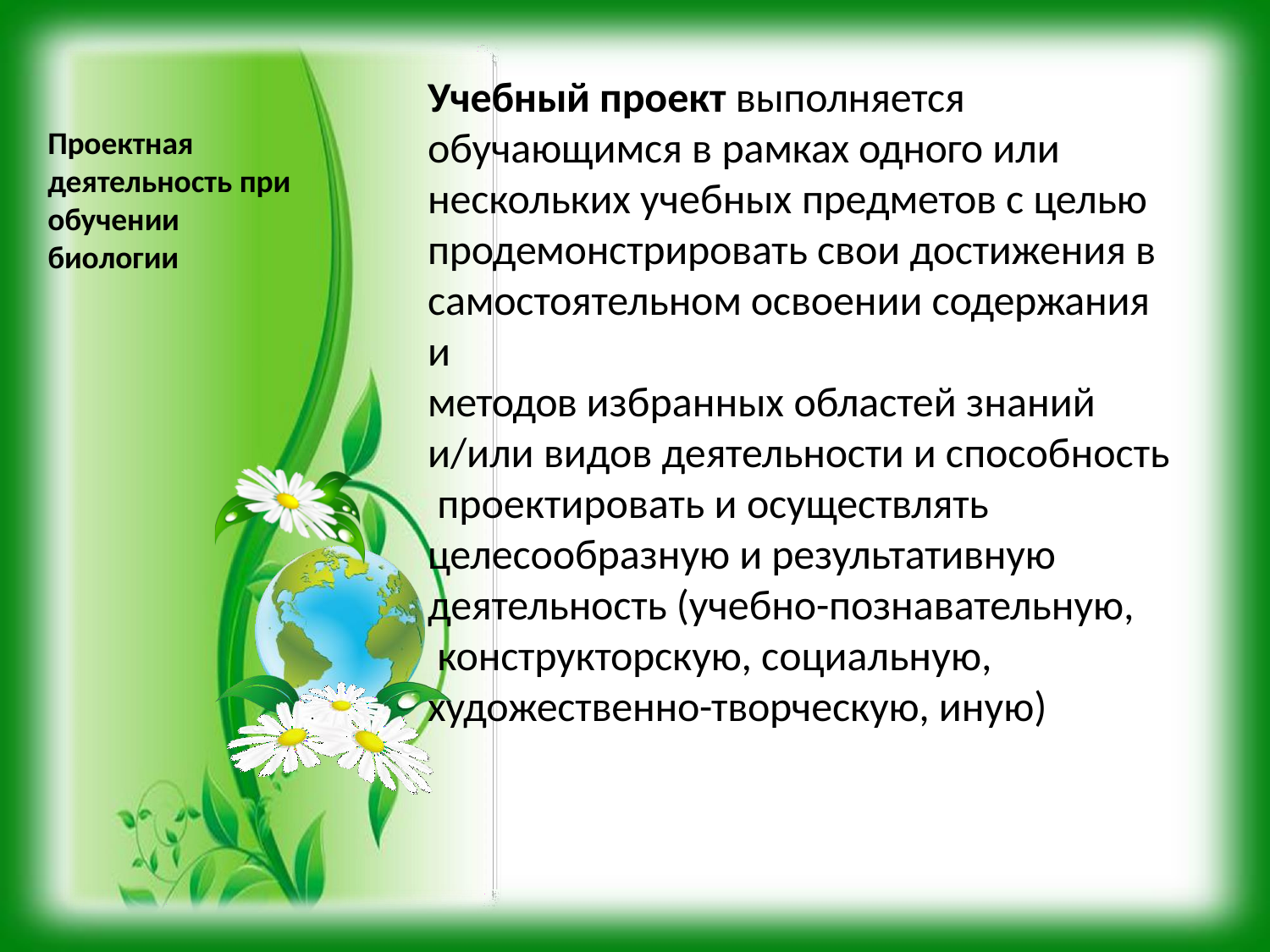

# Учебный проект выполняется
обучающимся в рамках одного или
Проектная  деятельность при
обучении биологии
нескольких учебных предметов с целью  продемонстрировать свои достижения в
самостоятельном освоении содержания и
методов избранных областей знаний
и/или видов деятельности и способность  проектировать и осуществлять
целесообразную и результативную
деятельность (учебно-познавательную,  конструкторскую, социальную,
художественно-творческую, иную)